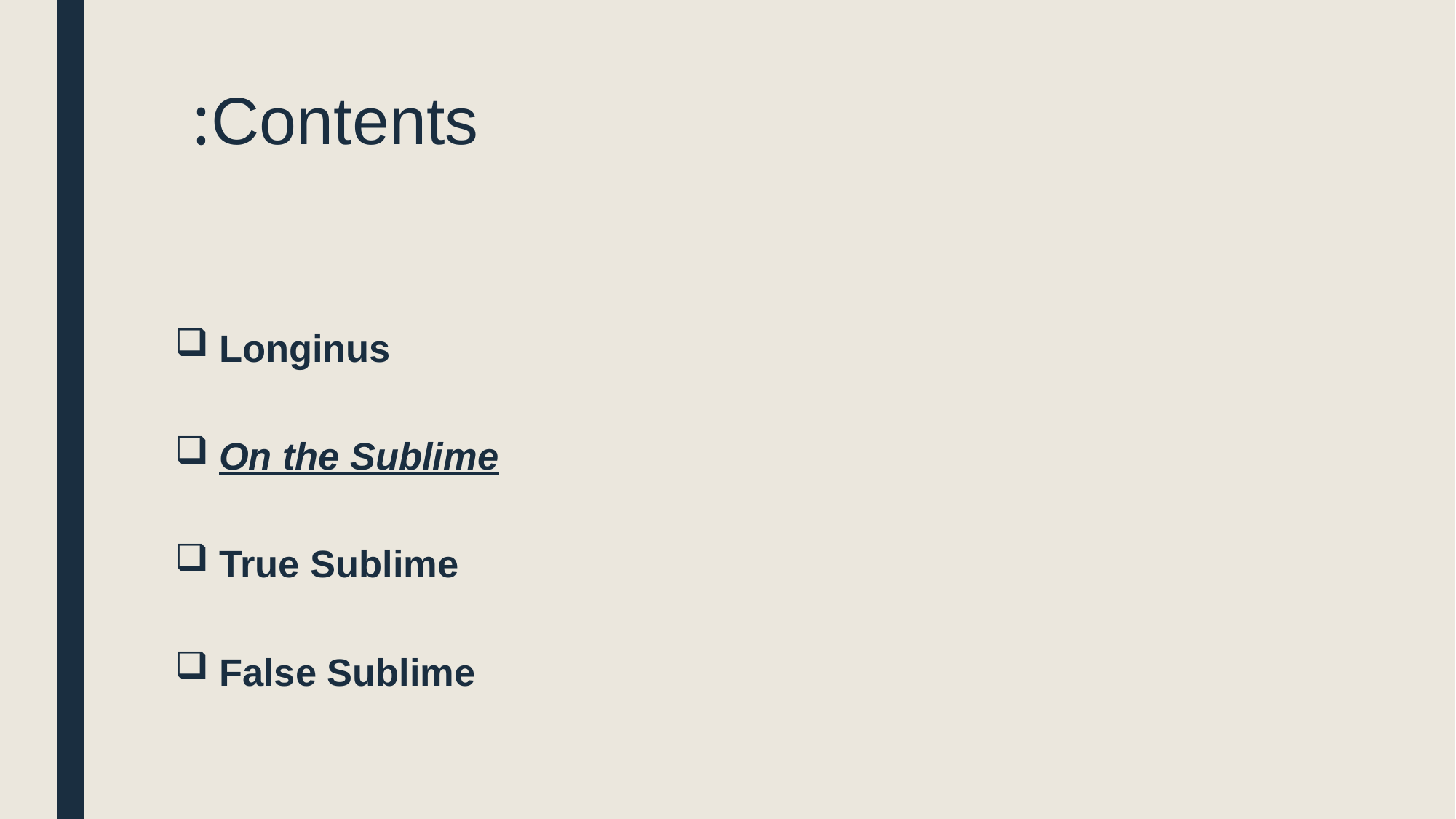

# Contents:
Longinus
On the Sublime
True Sublime
False Sublime